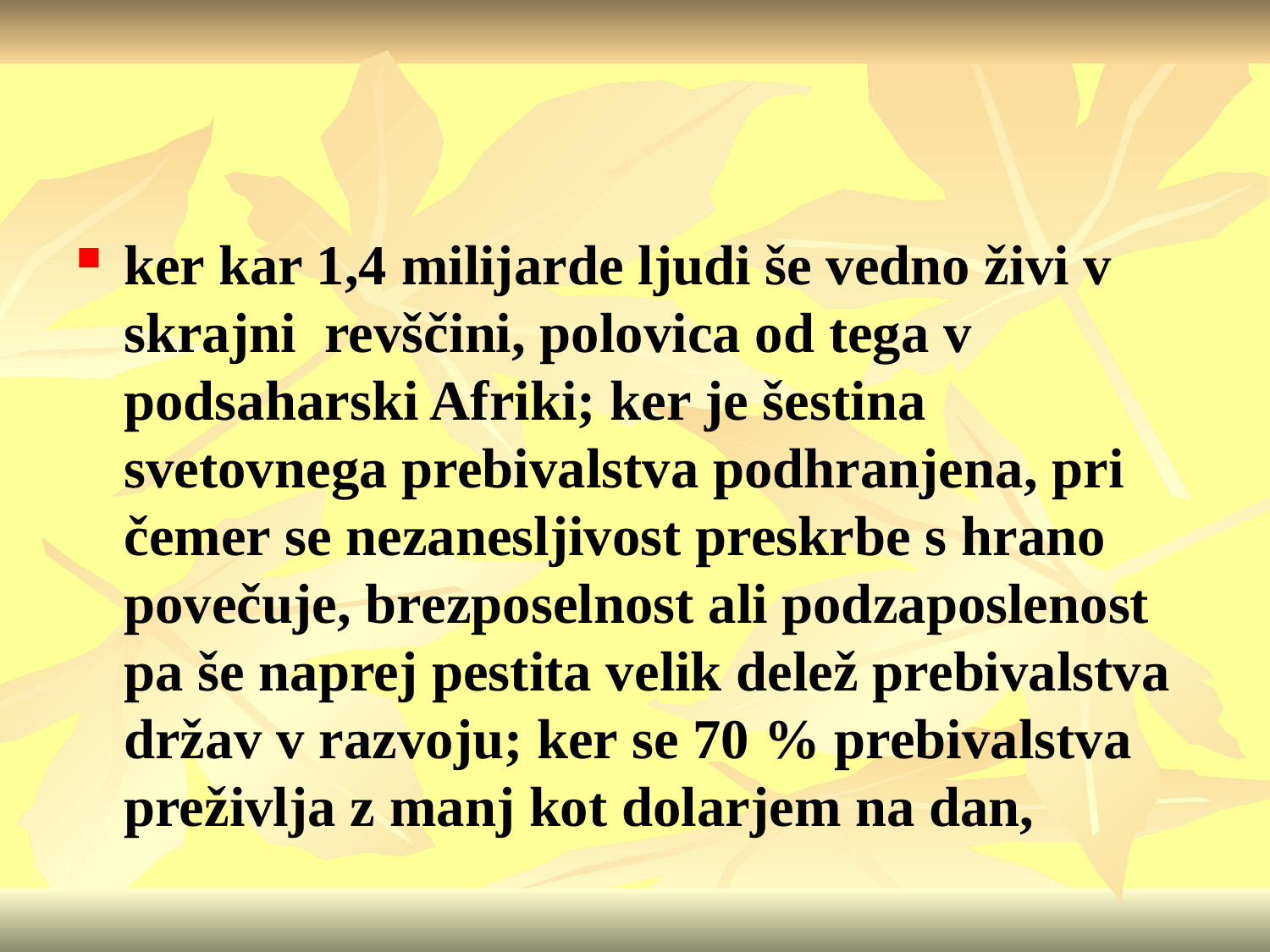

#
ker kar 1,4 milijarde ljudi še vedno živi v skrajni  revščini, polovica od tega v podsaharski Afriki; ker je šestina svetovnega prebivalstva podhranjena, pri čemer se nezanesljivost preskrbe s hrano povečuje, brezposelnost ali podzaposlenost pa še naprej pestita velik delež prebivalstva držav v razvoju; ker se 70 % prebivalstva preživlja z manj kot dolarjem na dan,